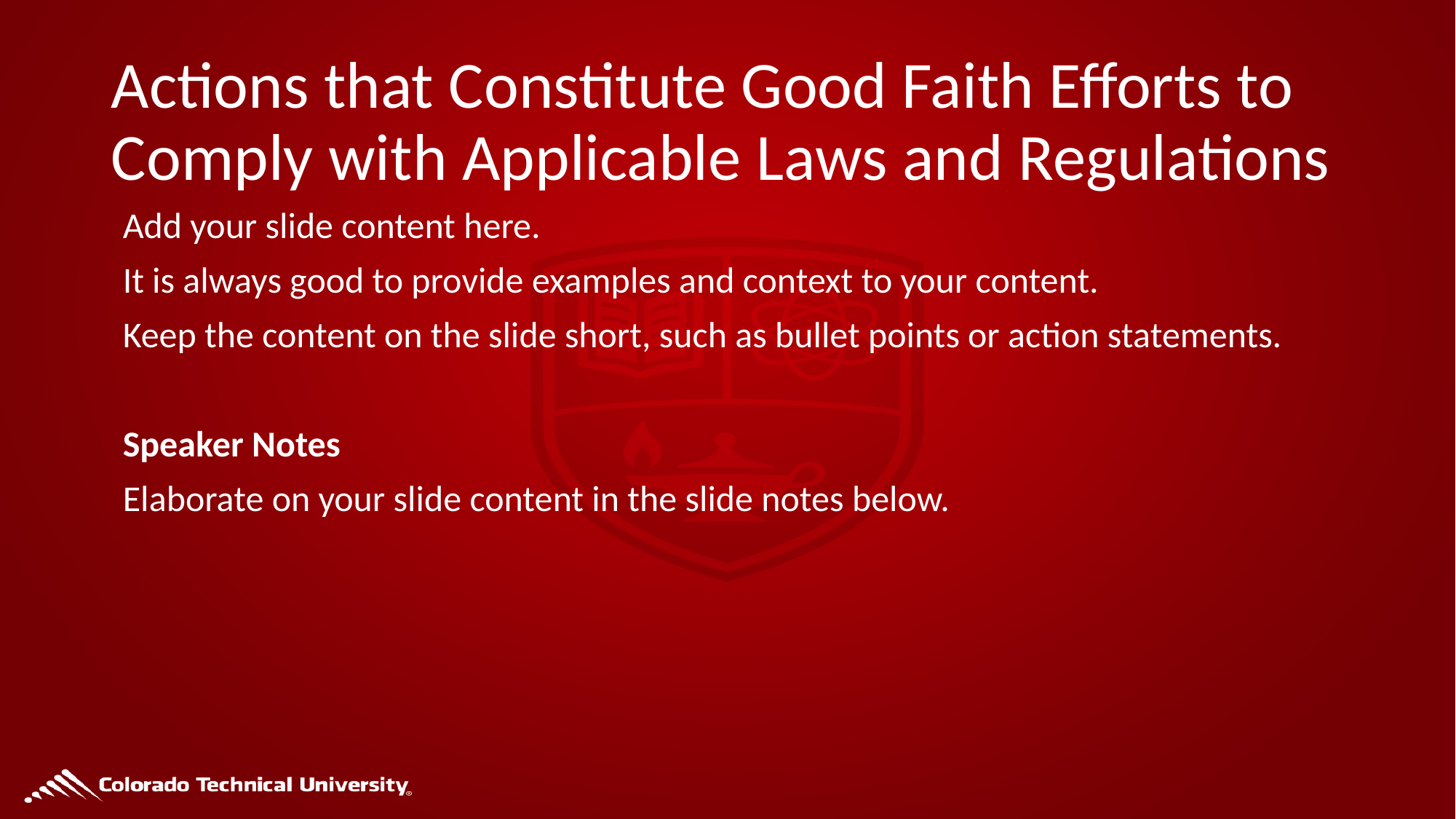

# Actions that Constitute Good Faith Efforts to Comply with Applicable Laws and Regulations
Add your slide content here.
It is always good to provide examples and context to your content.
Keep the content on the slide short, such as bullet points or action statements.

Speaker Notes
Elaborate on your slide content in the slide notes below.